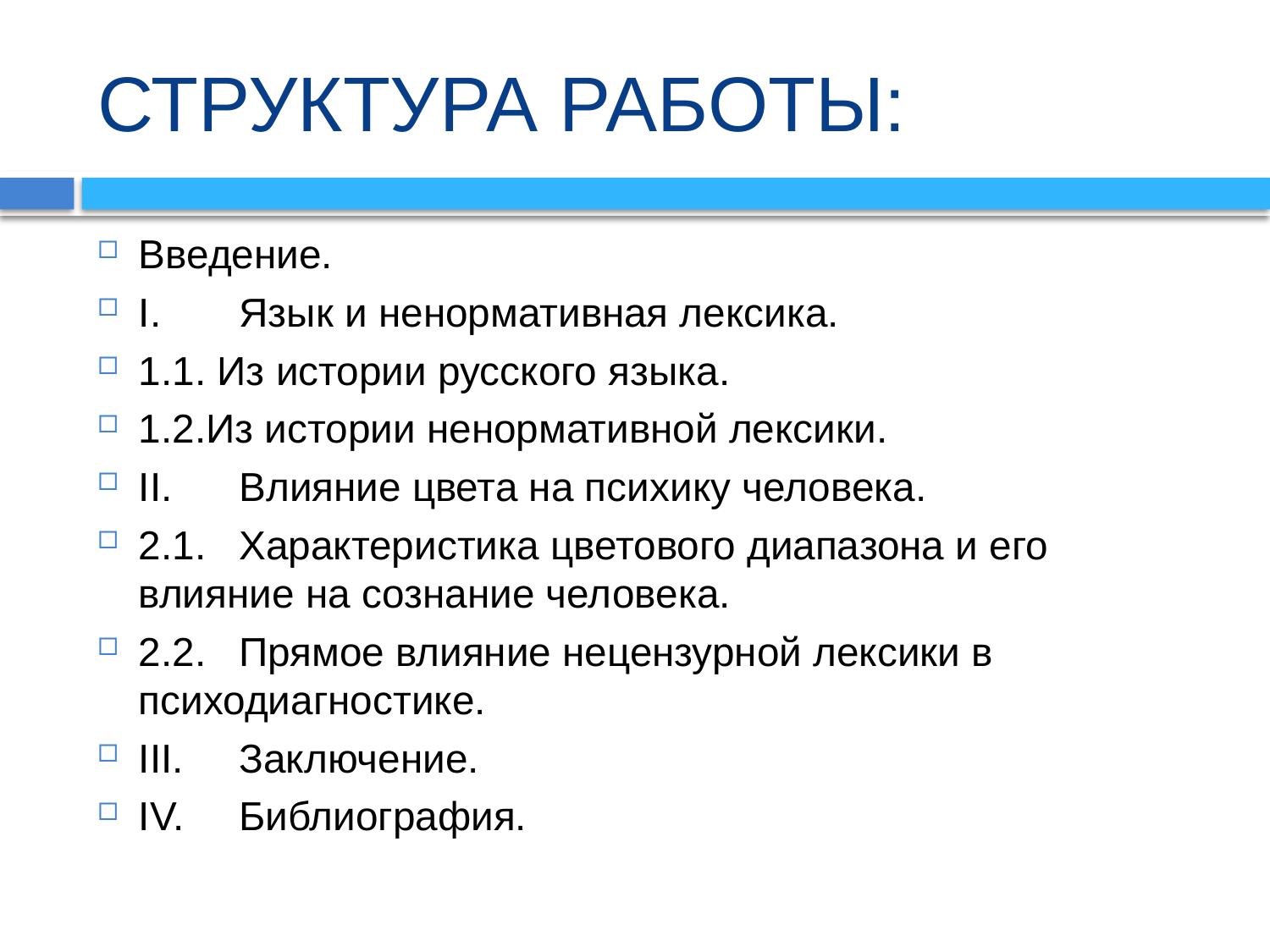

# СТРУКТУРА РАБОТЫ:
Введение.
I.	Язык и ненормативная лексика.
1.1. Из истории русского языка.
1.2.Из истории ненормативной лексики.
II.	Влияние цвета на психику человека.
2.1.	Характеристика цветового диапазона и его влияние на сознание человека.
2.2.	Прямое влияние нецензурной лексики в психодиагностике.
III.	Заключение.
IV.	Библиография.